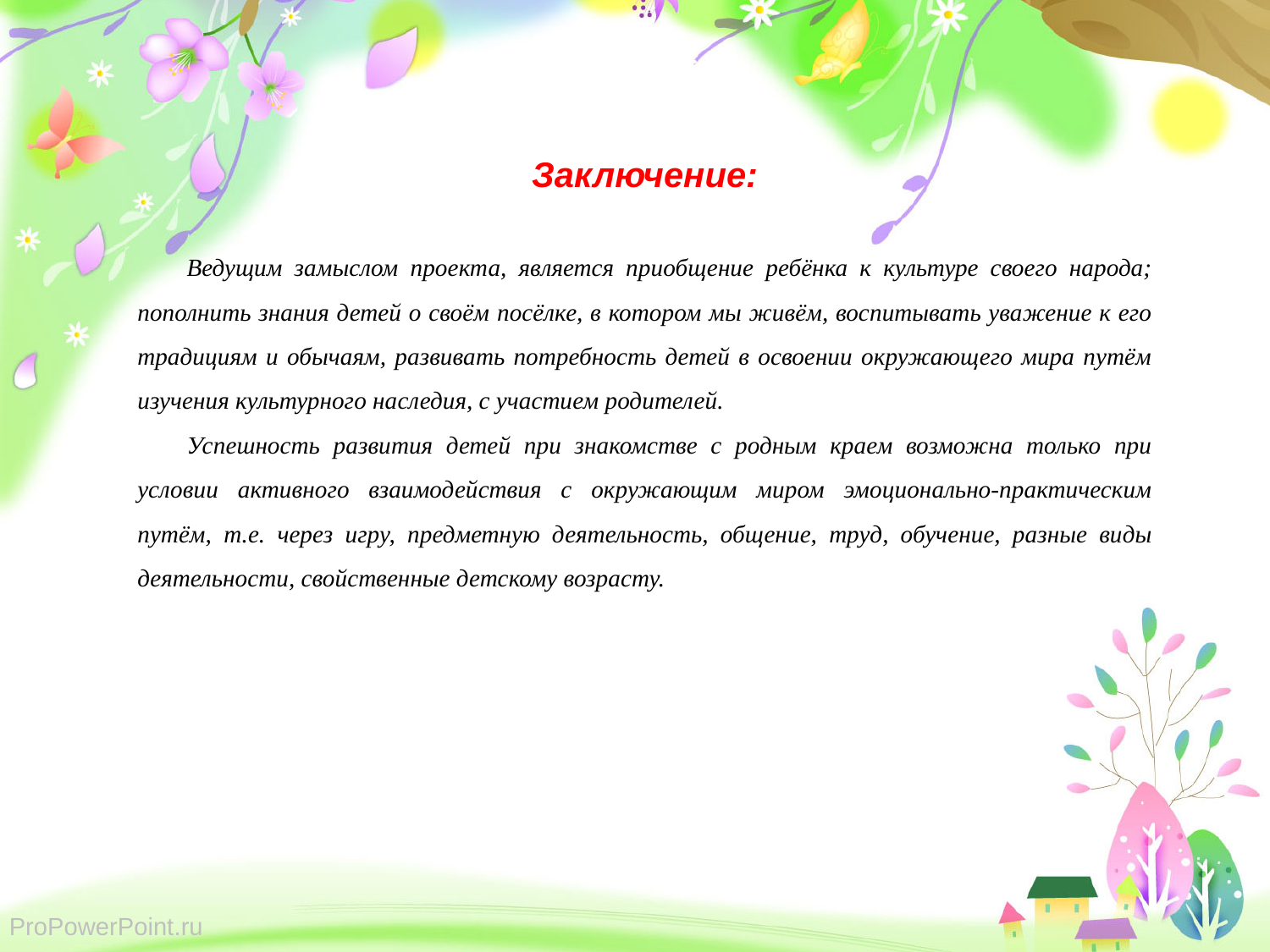

Заключение:

Ведущим замыслом проекта, является приобщение ребёнка к культуре своего народа; пополнить знания детей о своём посёлке, в котором мы живём, воспитывать уважение к его традициям и обычаям, развивать потребность детей в освоении окружающего мира путём изучения культурного наследия, с участием родителей.
Успешность развития детей при знакомстве с родным краем возможна только при условии активного взаимодействия с окружающим миром эмоционально-практическим путём, т.е. через игру, предметную деятельность, общение, труд, обучение, разные виды деятельности, свойственные детскому возрасту.